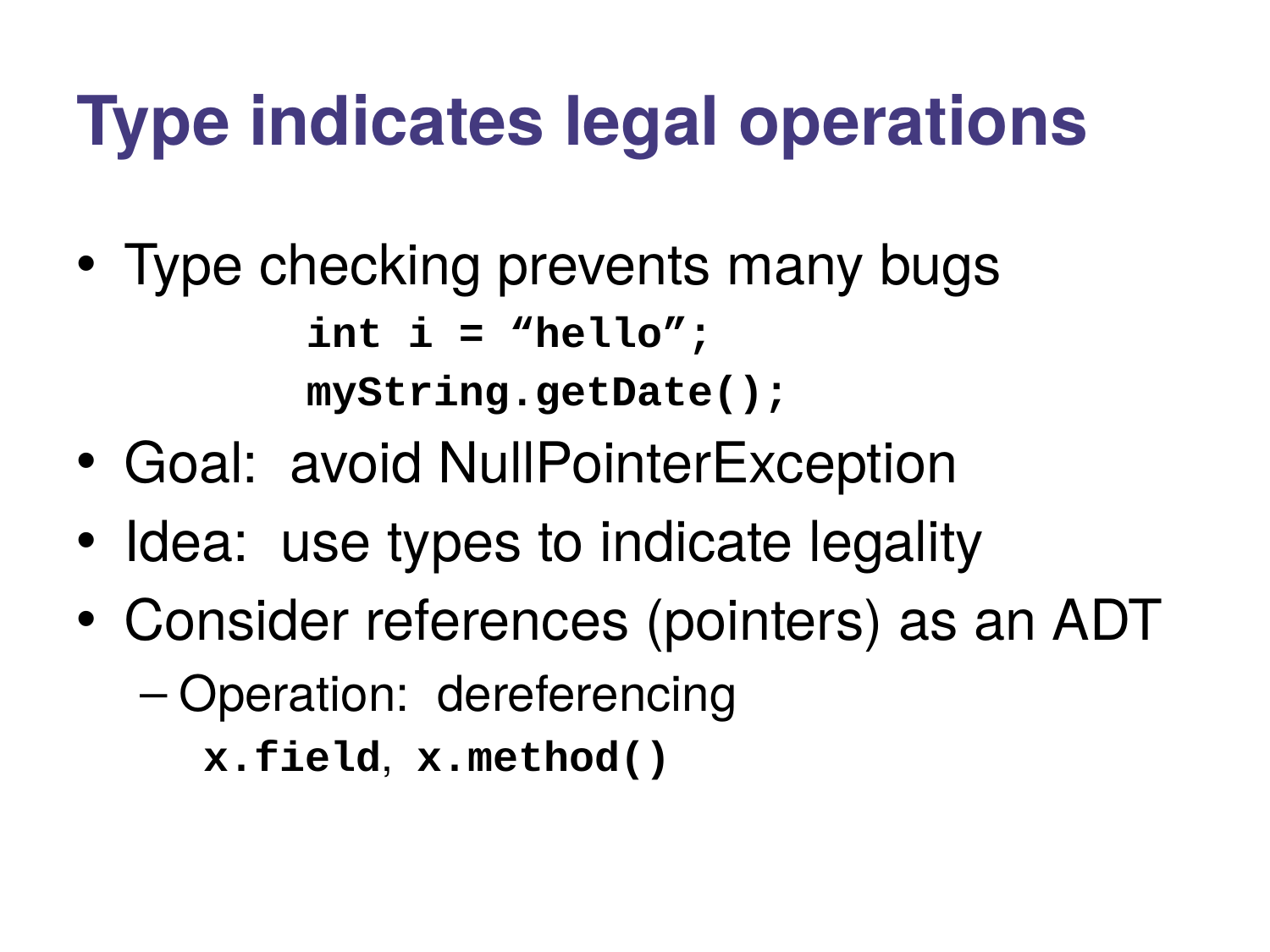

# Type indicates legal operations
Type checking prevents many bugs
		int i = “hello”;
		myString.getDate();
Goal:  avoid NullPointerException
Idea:  use types to indicate legality
Consider references (pointers) as an ADT
Operation:  dereferencing
x.field,  x.method()